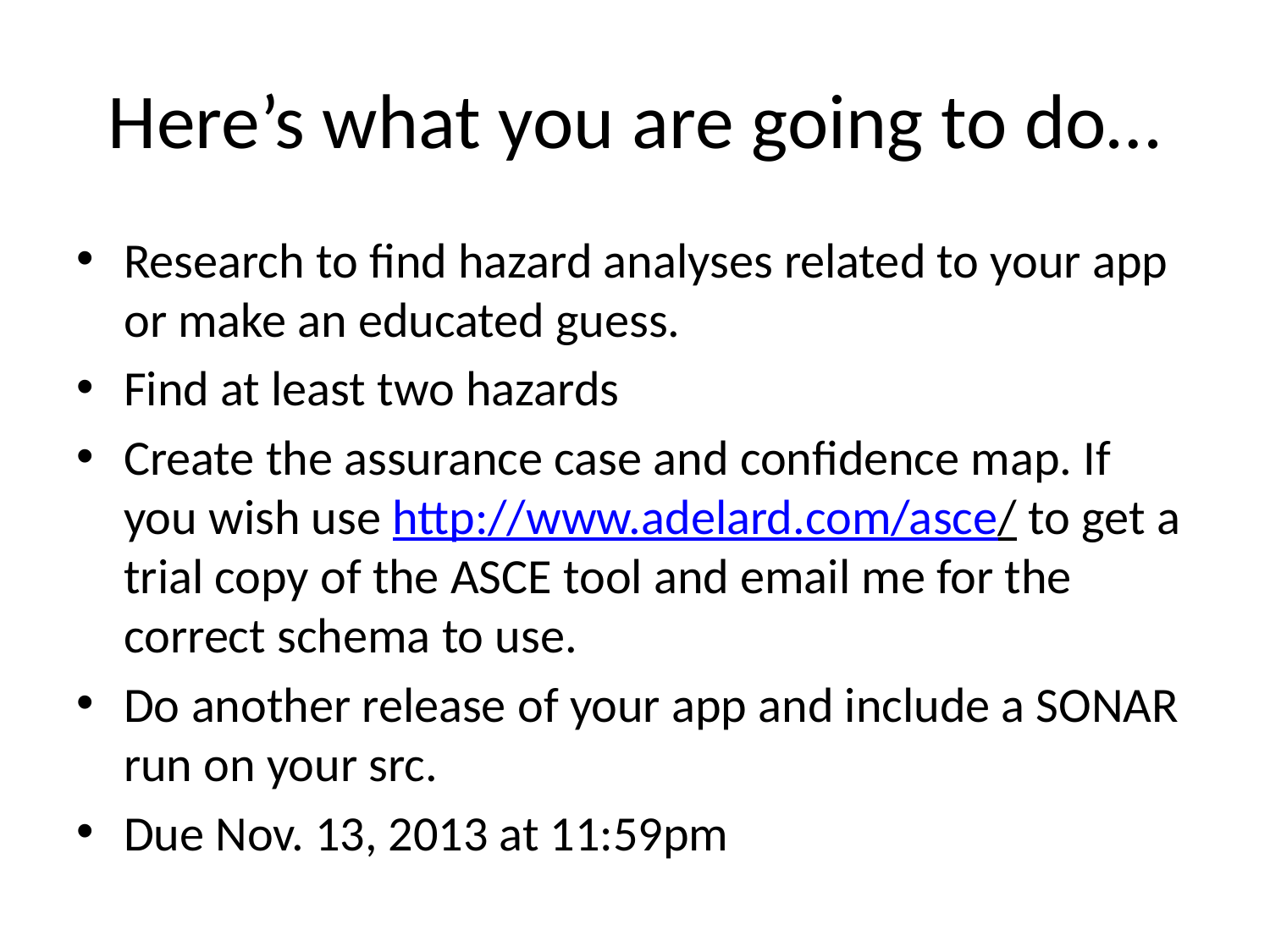

# Here’s what you are going to do…
Research to find hazard analyses related to your app or make an educated guess.
Find at least two hazards
Create the assurance case and confidence map. If you wish use http://www.adelard.com/asce/ to get a trial copy of the ASCE tool and email me for the correct schema to use.
Do another release of your app and include a SONAR run on your src.
Due Nov. 13, 2013 at 11:59pm